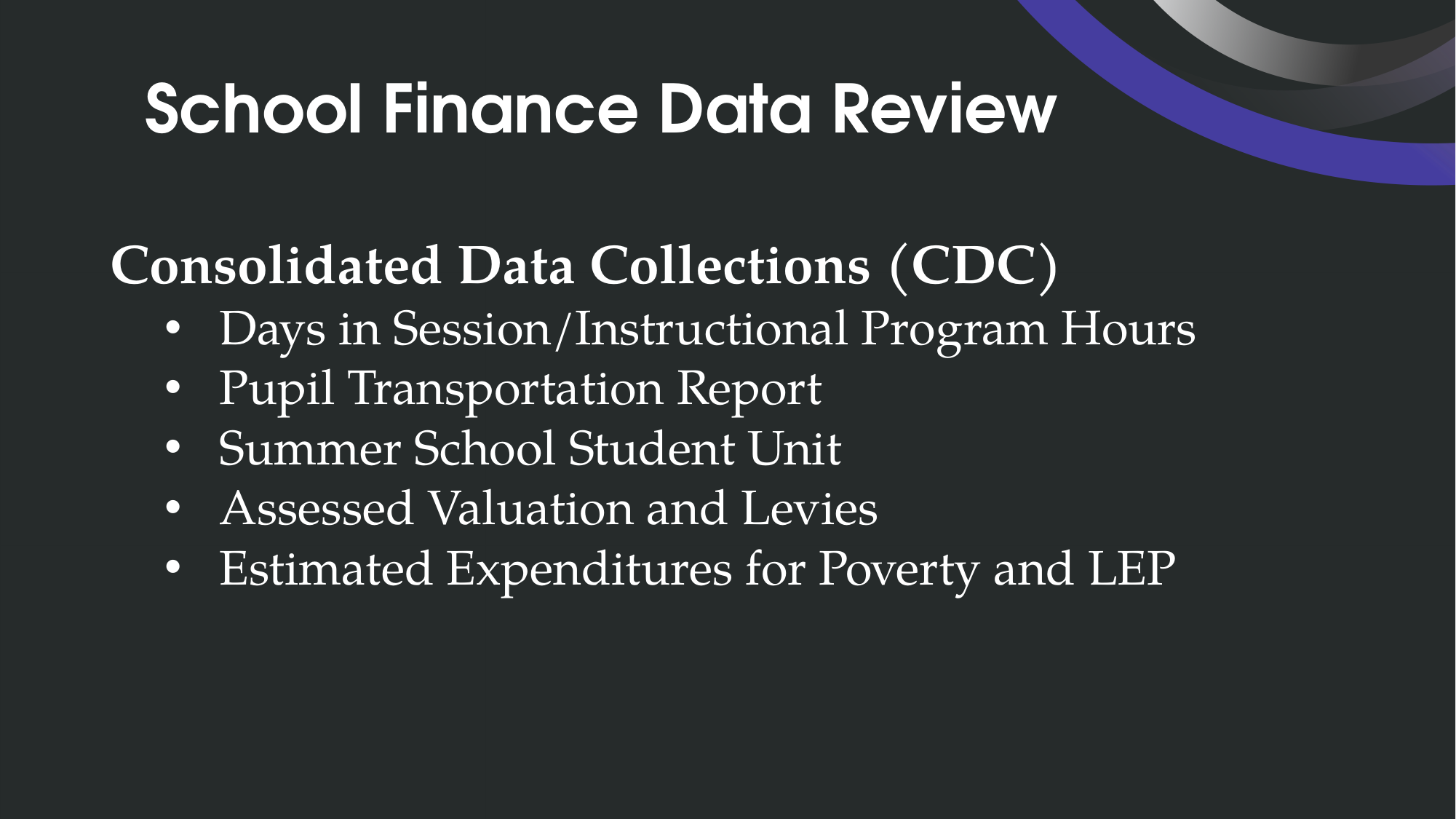

# School Finance Data Review
Consolidated Data Collections (CDC)
Days in Session/Instructional Program Hours
Pupil Transportation Report
Summer School Student Unit
Assessed Valuation and Levies
Estimated Expenditures for Poverty and LEP